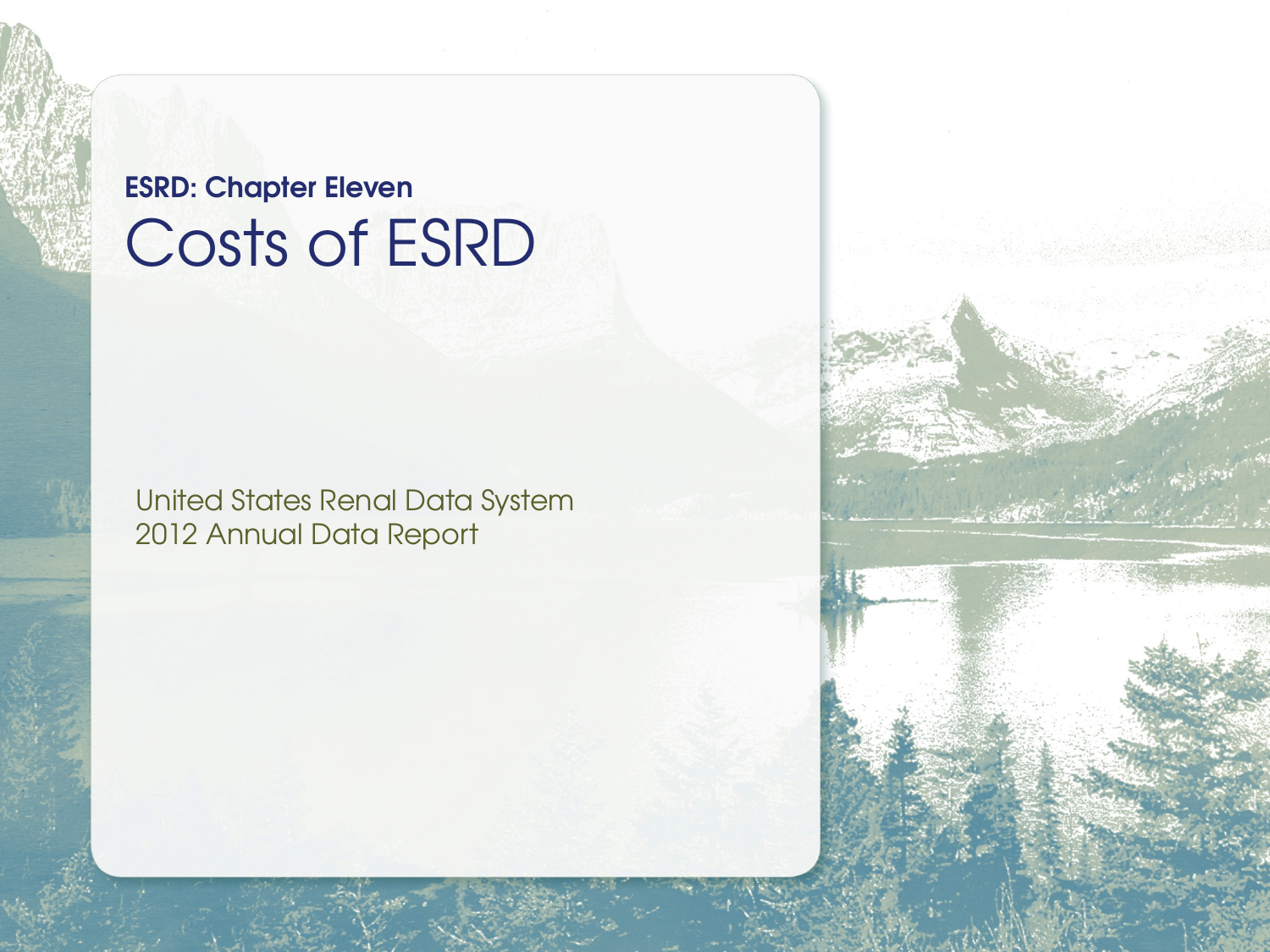

ESRD: Chapter Eleven
Costs of ESRD
United States Renal Data System
2012 Annual Data Report